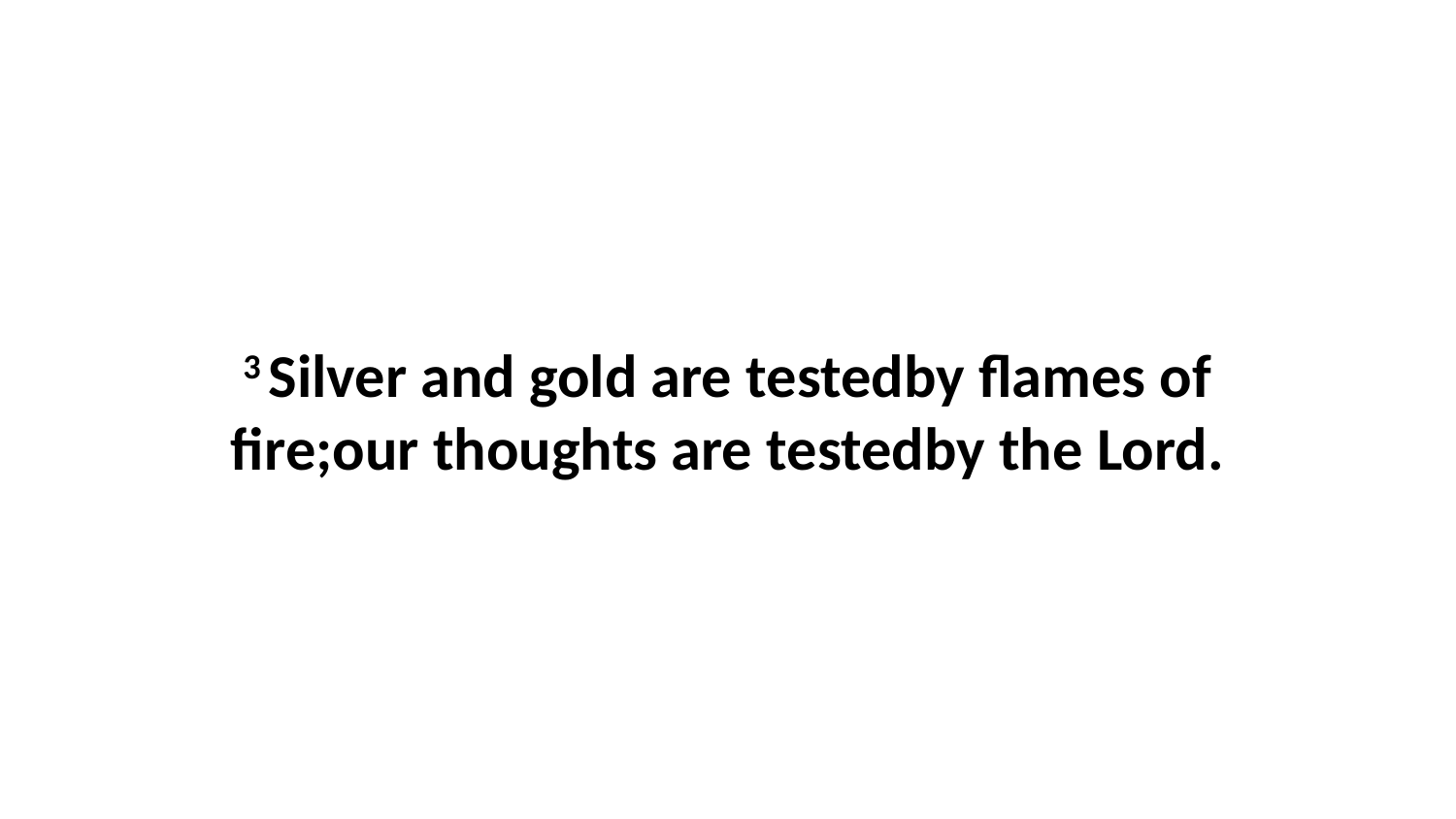

3 Silver and gold are testedby flames of fire;our thoughts are testedby the Lord.